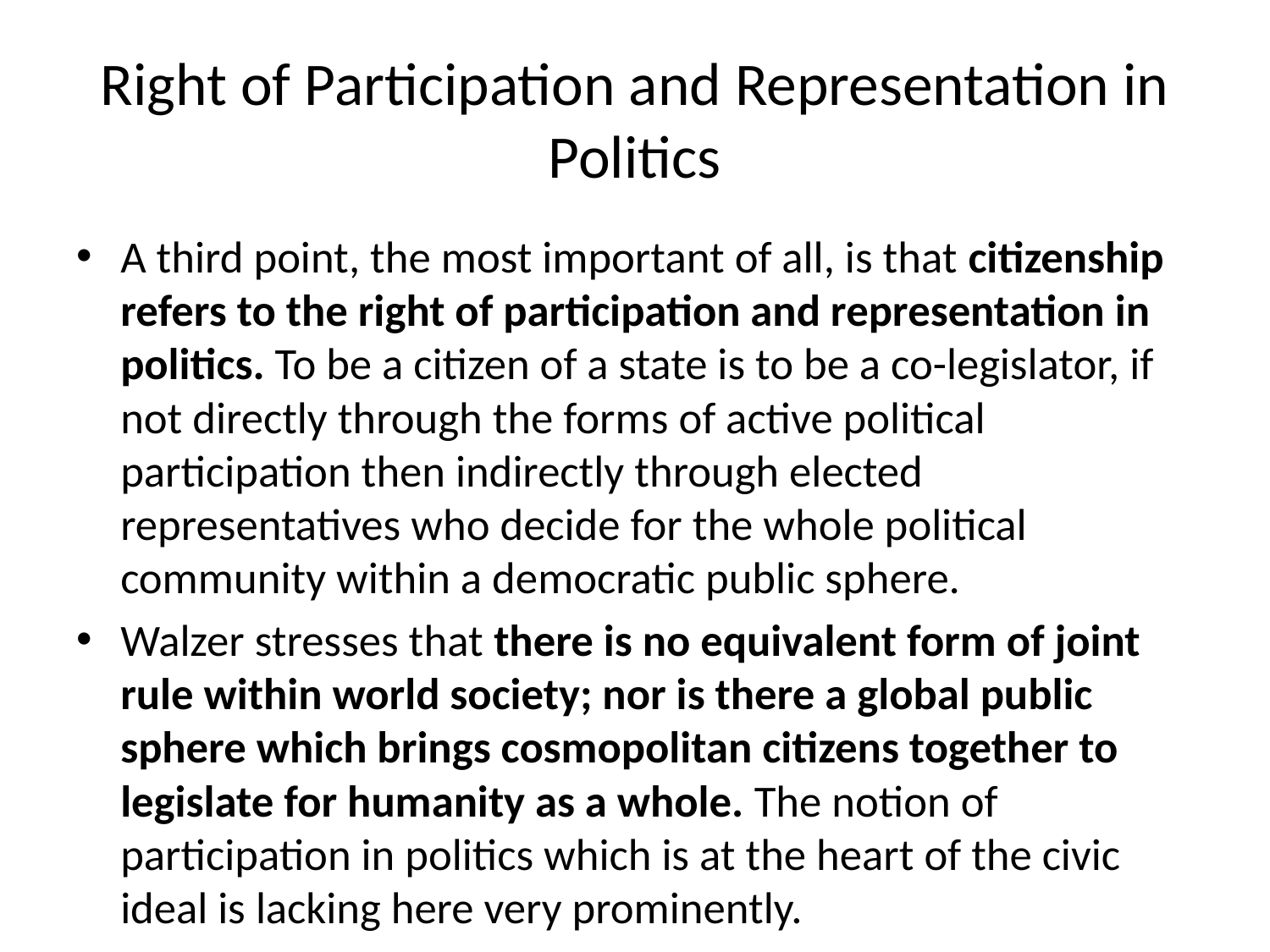

# Right of Participation and Representation in Politics
A third point, the most important of all, is that citizenship refers to the right of participation and representation in politics. To be a citizen of a state is to be a co-legislator, if not directly through the forms of active political participation then indirectly through elected representatives who decide for the whole political community within a democratic public sphere.
Walzer stresses that there is no equivalent form of joint rule within world society; nor is there a global public sphere which brings cosmopolitan citizens together to legislate for humanity as a whole. The notion of participation in politics which is at the heart of the civic ideal is lacking here very prominently.